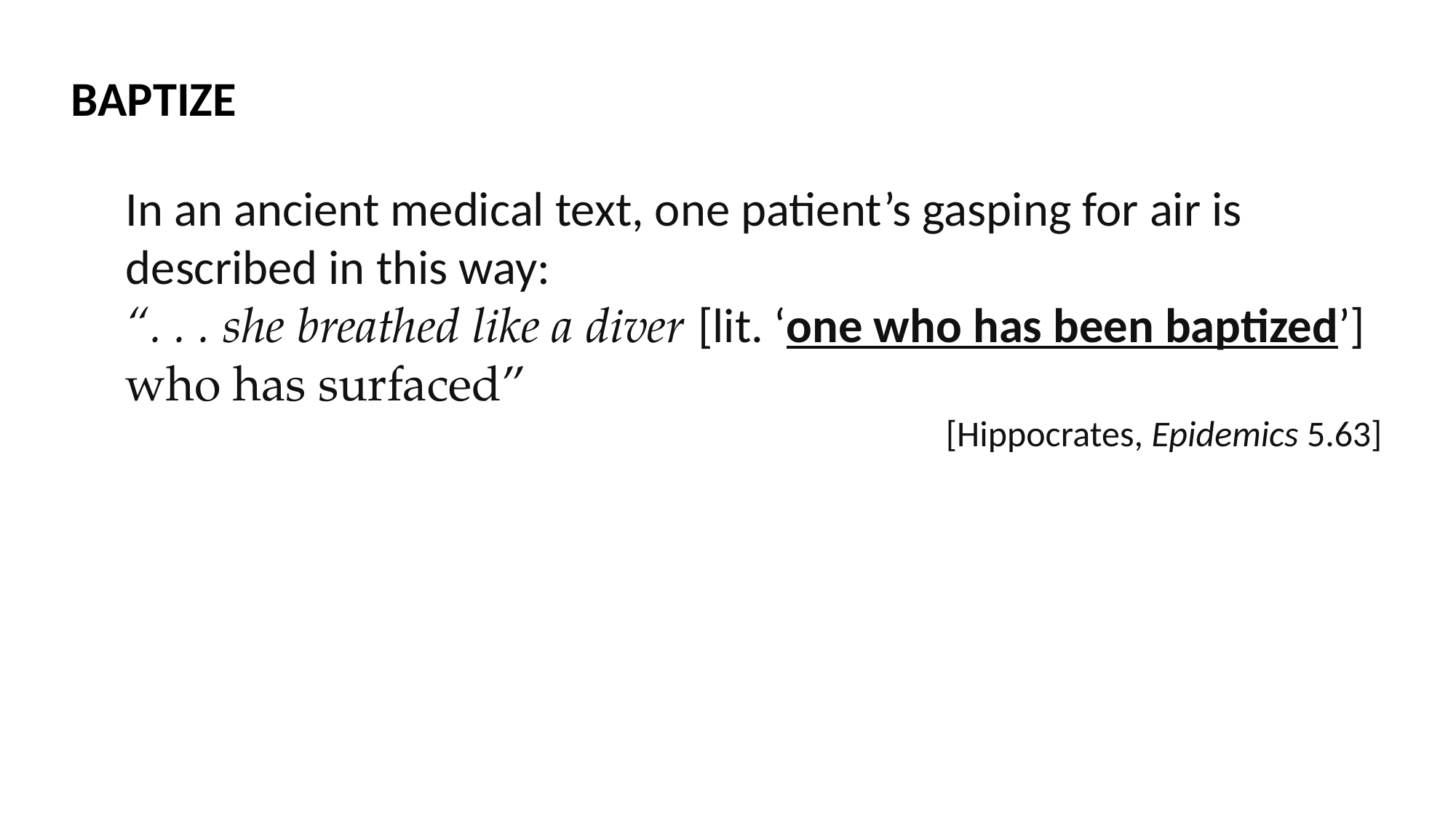

BAPTIZE
In an ancient medical text, one patient’s gasping for air is described in this way:
“. . . she breathed like a diver [lit. ‘one who has been baptized’] who has surfaced”
[Hippocrates, Epidemics 5.63]